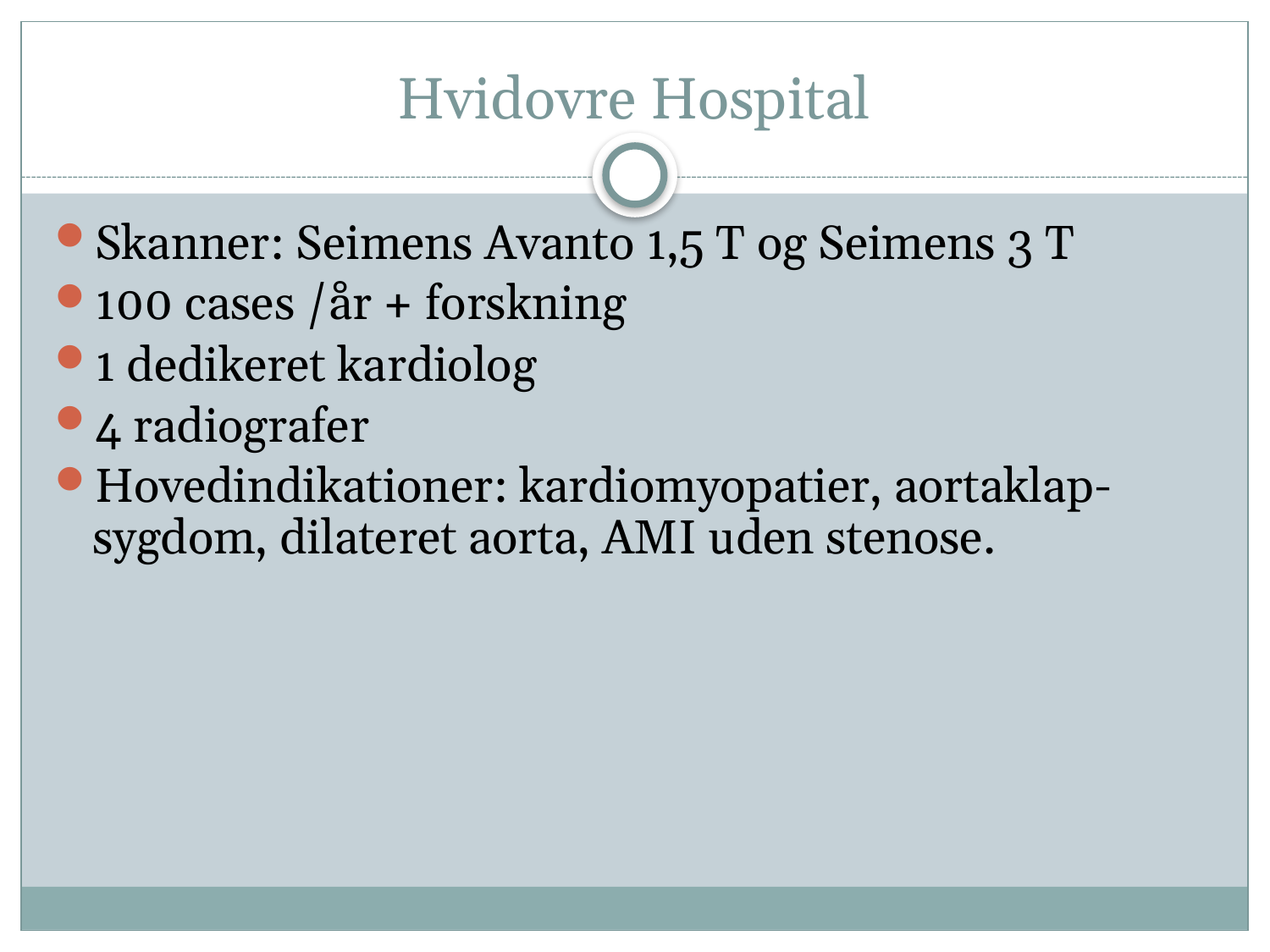

Hvidovre Hospital
Skanner: Seimens Avanto 1,5 T og Seimens 3 T
100 cases /år + forskning
1 dedikeret kardiolog
4 radiografer
Hovedindikationer: kardiomyopatier, aortaklap-sygdom, dilateret aorta, AMI uden stenose.